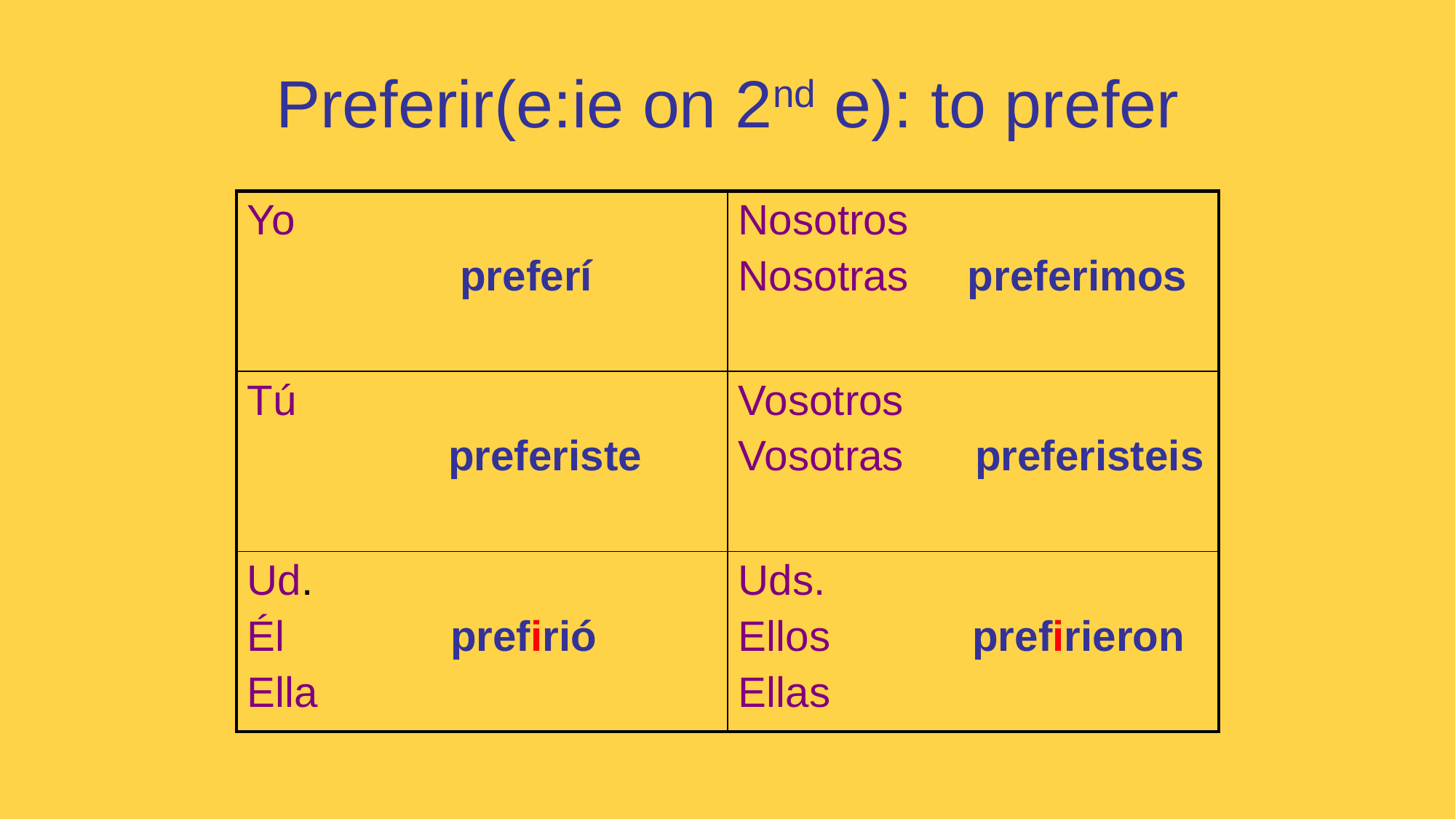

# Preferir(e:ie on 2nd e): to prefer
| Yo preferí | Nosotros Nosotras preferimos |
| --- | --- |
| Tú preferiste | Vosotros Vosotras preferisteis |
| Ud. Él prefirió Ella | Uds. Ellos prefirieron Ellas |